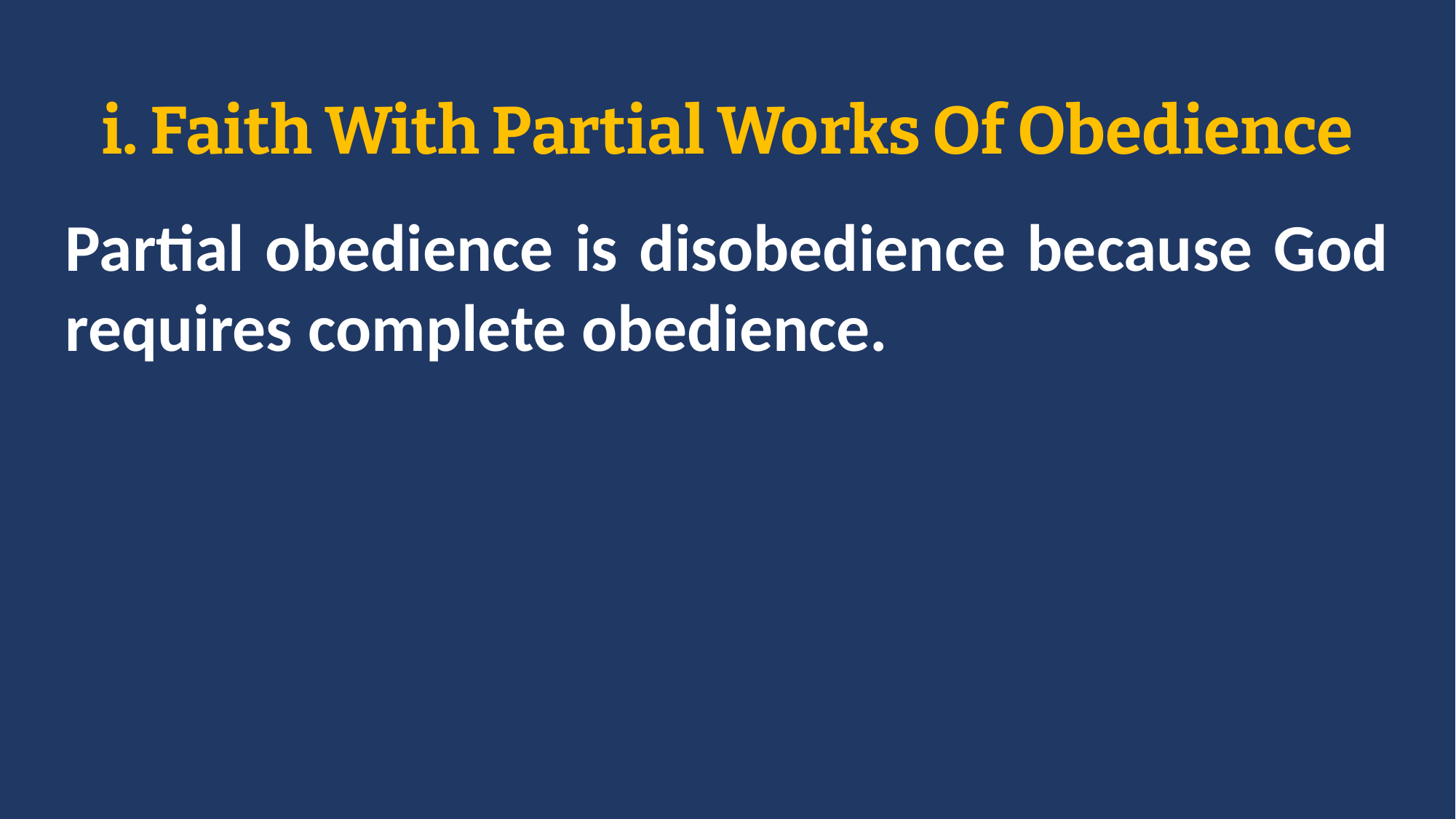

i. Faith With Partial Works Of Obedience

Partial obedience is disobedience because God requires complete obedience.